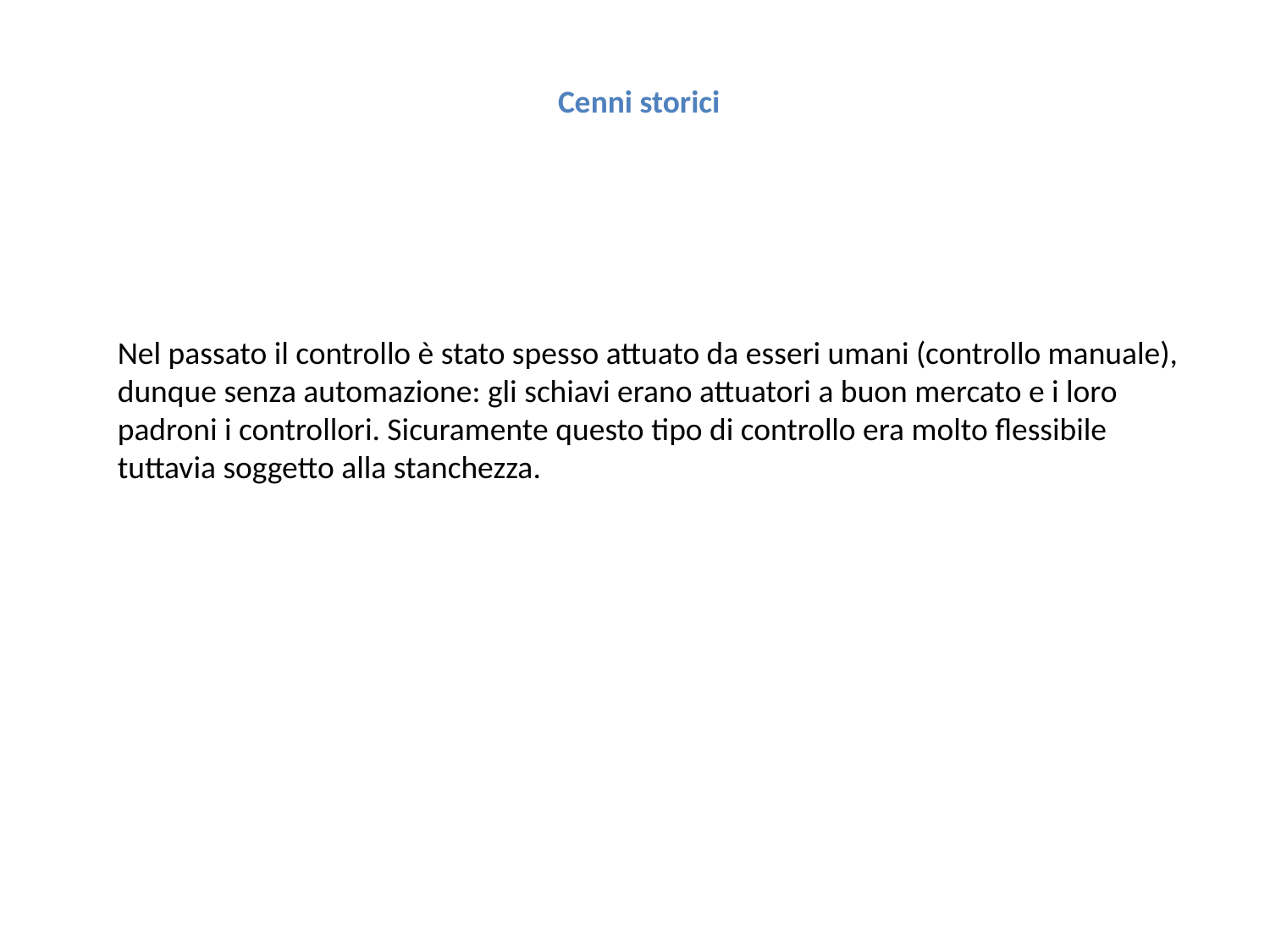

Cenni storici
Nel passato il controllo è stato spesso attuato da esseri umani (controllo manuale), dunque senza automazione: gli schiavi erano attuatori a buon mercato e i loro padroni i controllori. Sicuramente questo tipo di controllo era molto flessibile  tuttavia soggetto alla stanchezza.